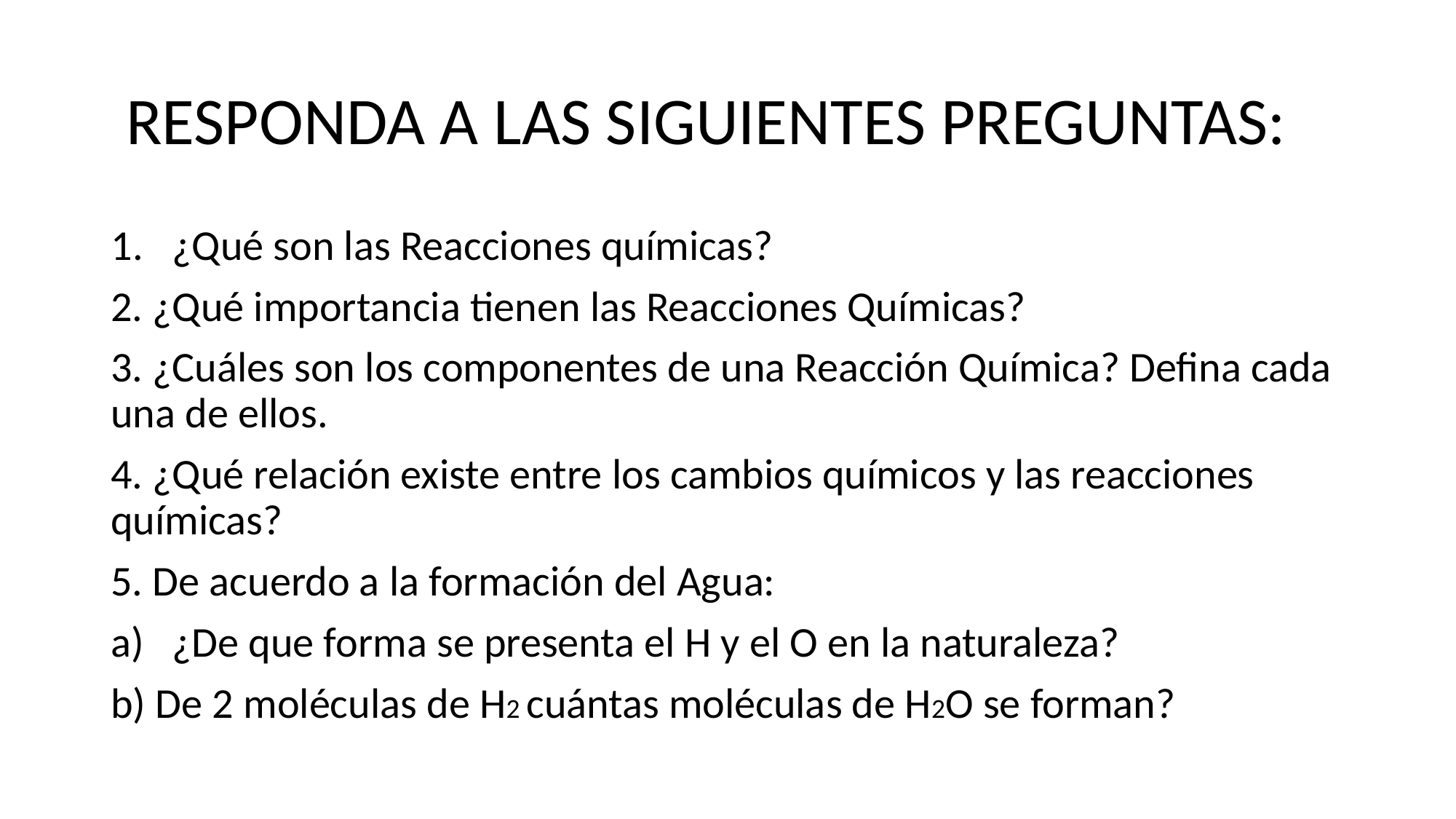

# RESPONDA A LAS SIGUIENTES PREGUNTAS:
¿Qué son las Reacciones químicas?
2. ¿Qué importancia tienen las Reacciones Químicas?
3. ¿Cuáles son los componentes de una Reacción Química? Defina cada una de ellos.
4. ¿Qué relación existe entre los cambios químicos y las reacciones químicas?
5. De acuerdo a la formación del Agua:
¿De que forma se presenta el H y el O en la naturaleza?
b) De 2 moléculas de H2 cuántas moléculas de H2O se forman?